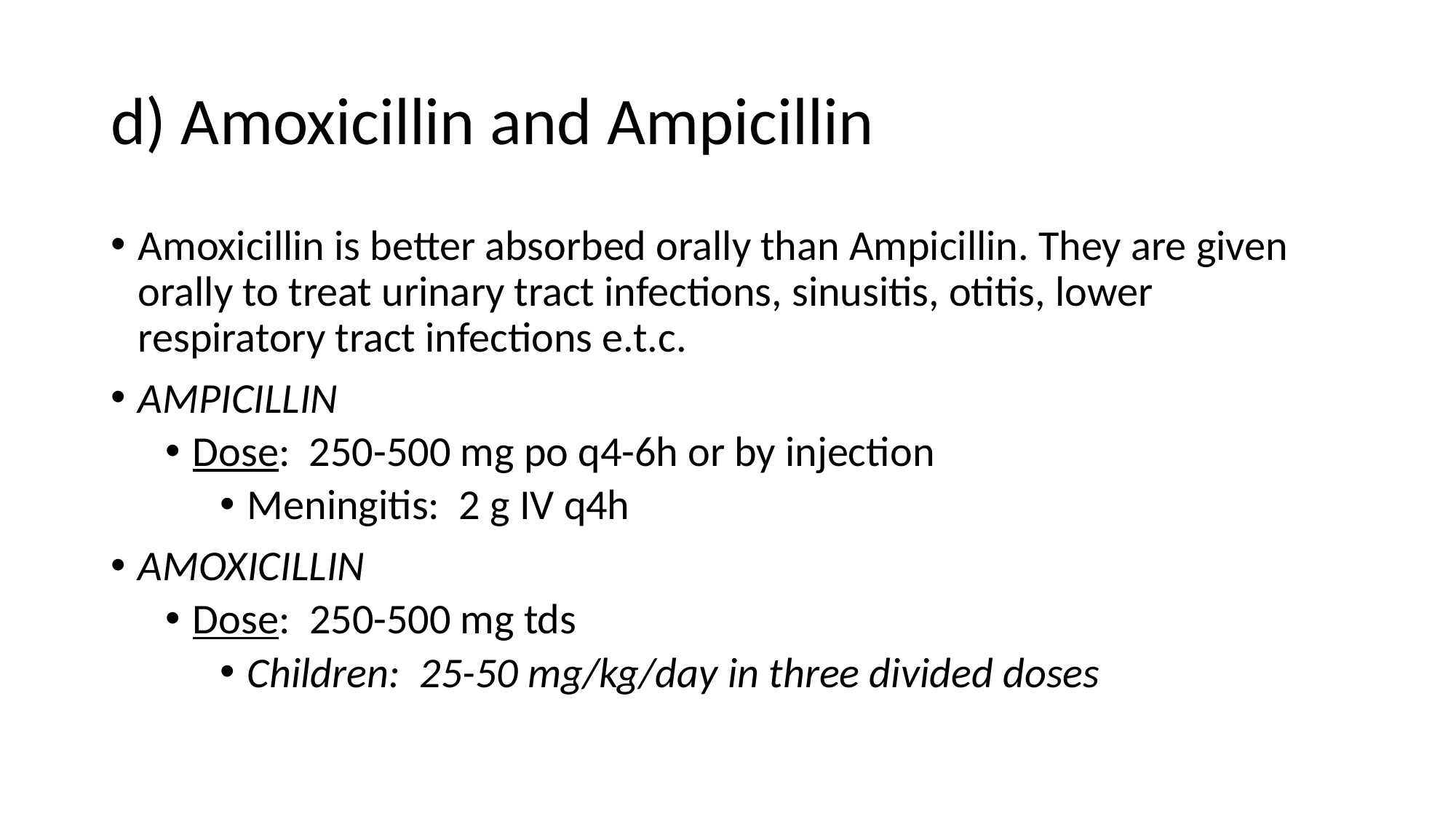

# d) Amoxicillin and Ampicillin
Amoxicillin is better absorbed orally than Ampicillin. They are given orally to treat urinary tract infections, sinusitis, otitis, lower respiratory tract infections e.t.c.
AMPICILLIN
Dose:  250-500 mg po q4-6h or by injection
Meningitis:  2 g IV q4h
AMOXICILLIN
Dose:  250-500 mg tds
Children:  25-50 mg/kg/day in three divided doses